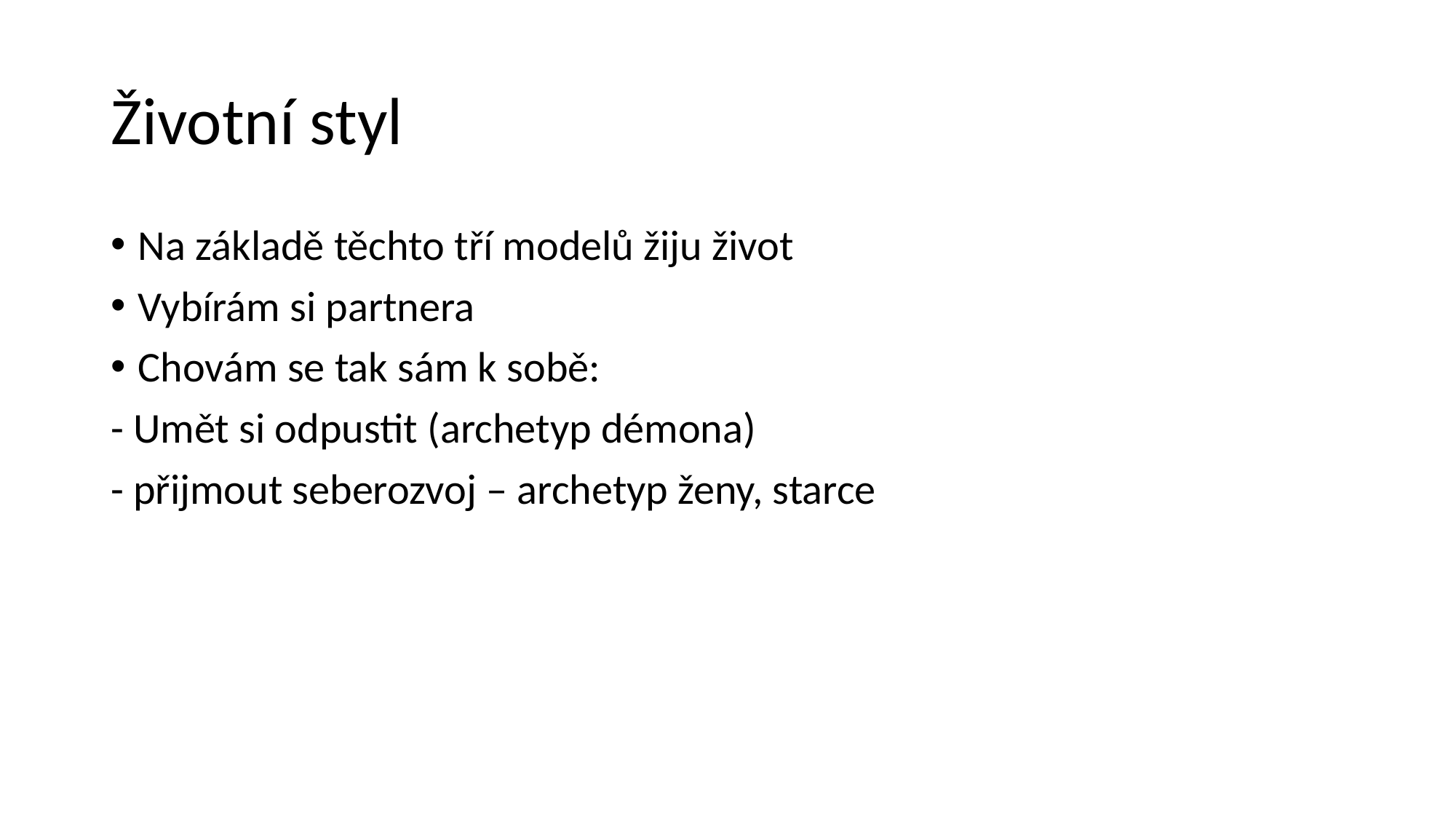

# Životní styl
Na základě těchto tří modelů žiju život
Vybírám si partnera
Chovám se tak sám k sobě:
- Umět si odpustit (archetyp démona)
- přijmout seberozvoj – archetyp ženy, starce